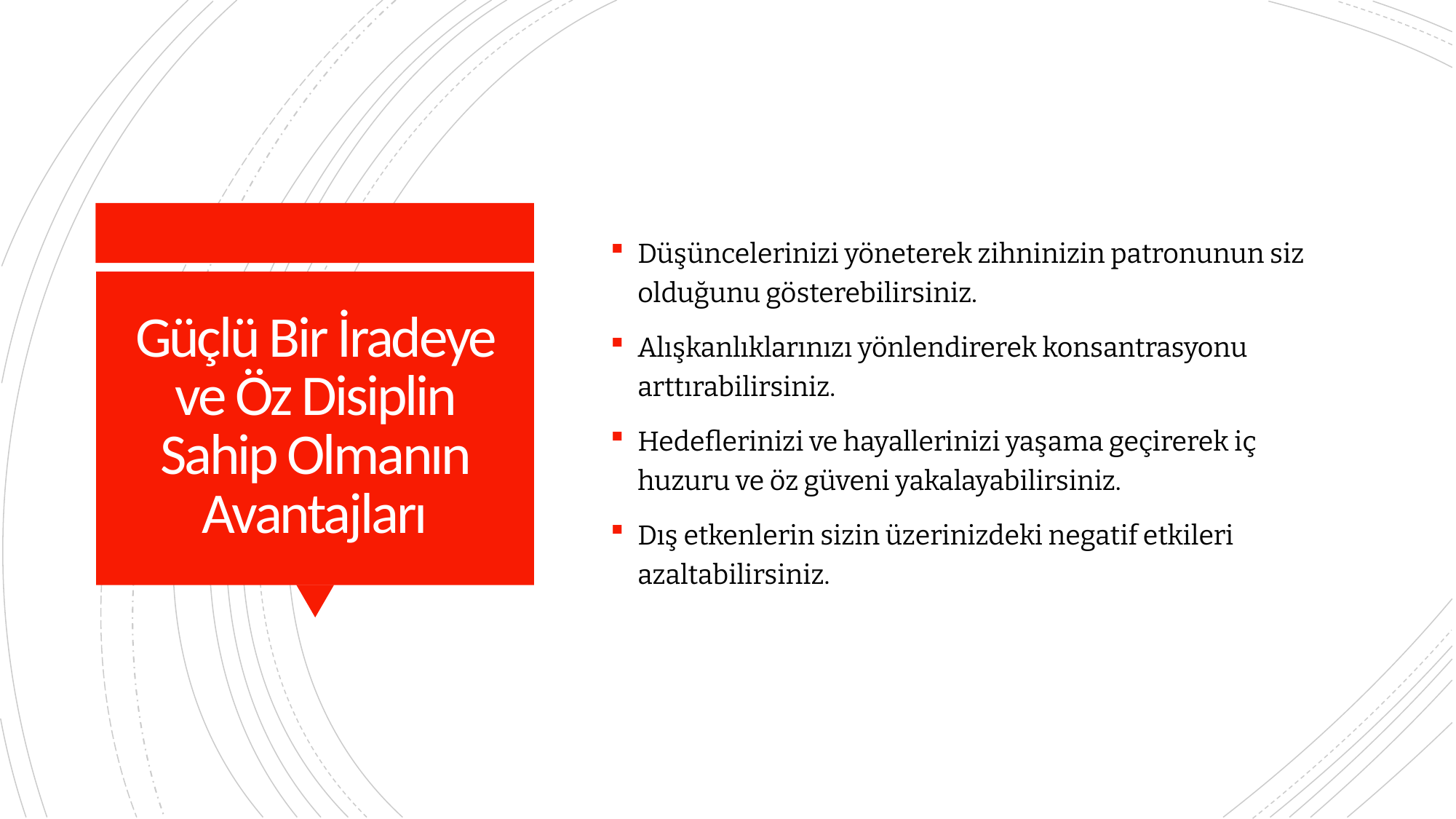

Düşüncelerinizi yöneterek zihninizin patronunun siz olduğunu gösterebilirsiniz.
Alışkanlıklarınızı yönlendirerek konsantrasyonu arttırabilirsiniz.
Hedeflerinizi ve hayallerinizi yaşama geçirerek iç huzuru ve öz güveni yakalayabilirsiniz.
Dış etkenlerin sizin üzerinizdeki negatif etkileri azaltabilirsiniz.
# Güçlü Bir İradeye ve Öz Disiplin Sahip Olmanın Avantajları